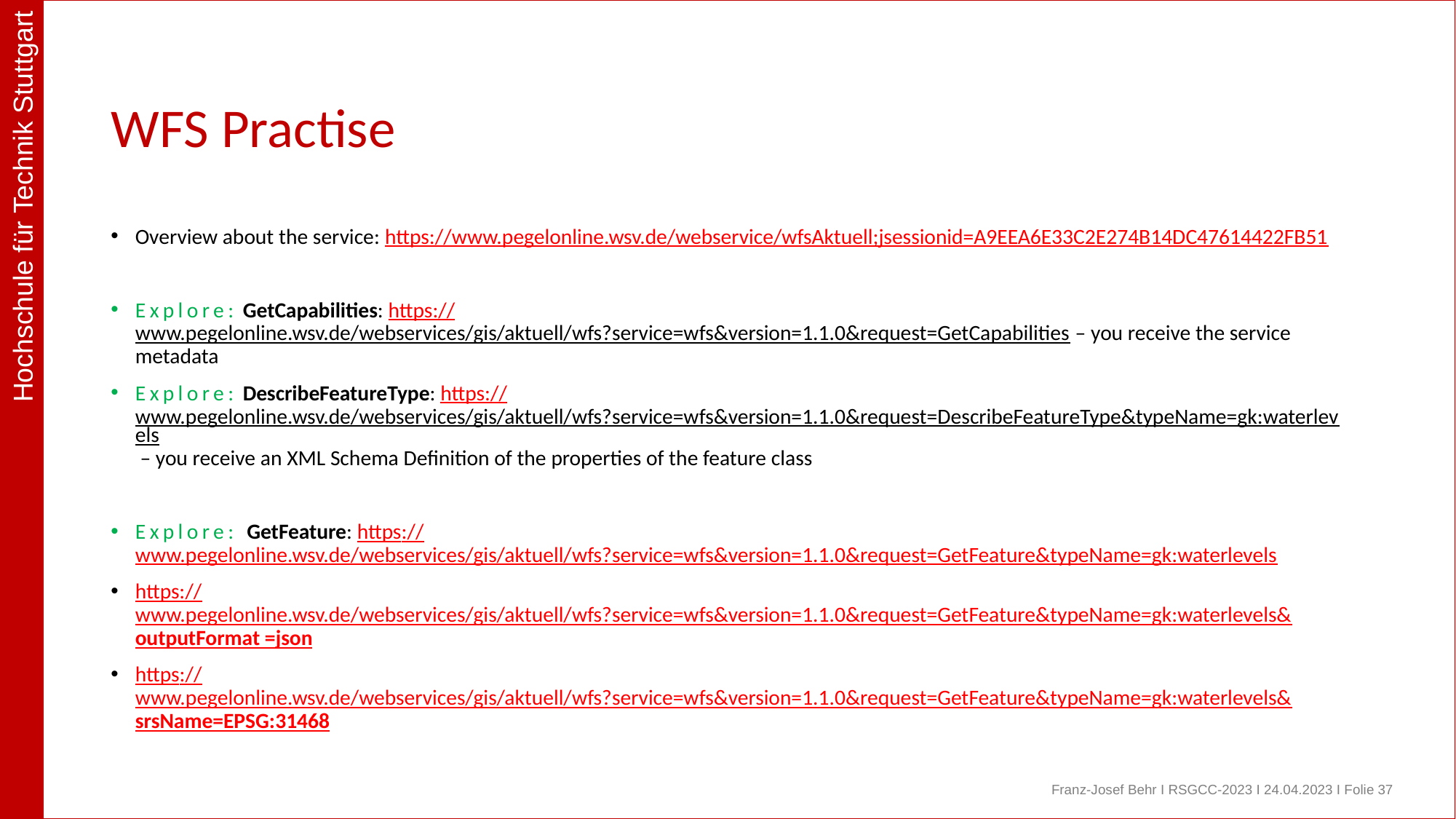

# WFS Practise
Overview about the service: https://www.pegelonline.wsv.de/webservice/wfsAktuell;jsessionid=A9EEA6E33C2E274B14DC47614422FB51

Explore: GetCapabilities: https://www.pegelonline.wsv.de/webservices/gis/aktuell/wfs?service=wfs&version=1.1.0&request=GetCapabilities – you receive the service metadata
Explore: DescribeFeatureType: https://www.pegelonline.wsv.de/webservices/gis/aktuell/wfs?service=wfs&version=1.1.0&request=DescribeFeatureType&typeName=gk:waterlevels – you receive an XML Schema Definition of the properties of the feature class

Explore: GetFeature: https://www.pegelonline.wsv.de/webservices/gis/aktuell/wfs?service=wfs&version=1.1.0&request=GetFeature&typeName=gk:waterlevels
https://www.pegelonline.wsv.de/webservices/gis/aktuell/wfs?service=wfs&version=1.1.0&request=GetFeature&typeName=gk:waterlevels&outputFormat =json
https://www.pegelonline.wsv.de/webservices/gis/aktuell/wfs?service=wfs&version=1.1.0&request=GetFeature&typeName=gk:waterlevels&srsName=EPSG:31468